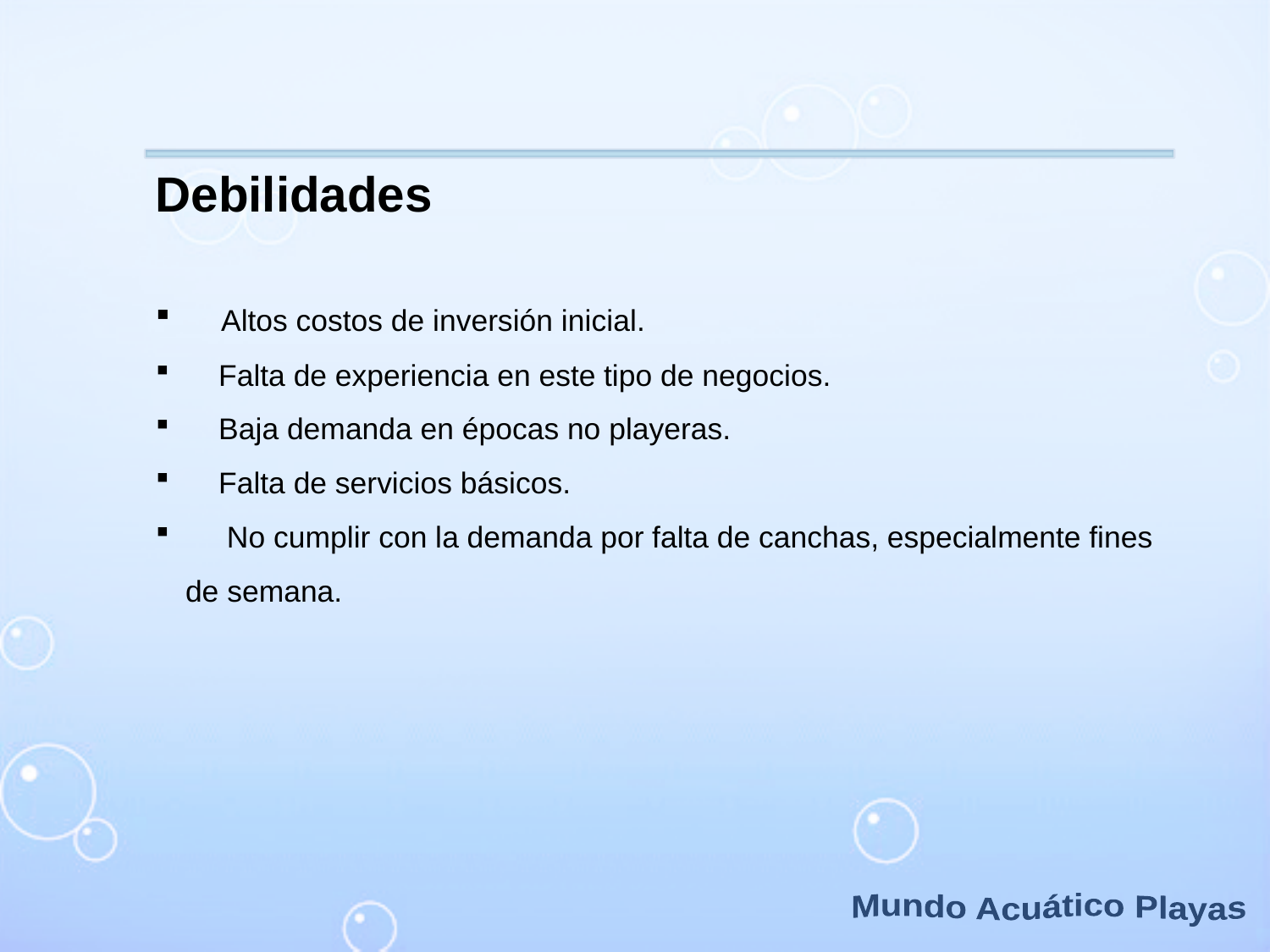

Debilidades

    Altos costos de inversión inicial.
    Falta de experiencia en este tipo de negocios.
    Baja demanda en épocas no playeras.
    Falta de servicios básicos.
     No cumplir con la demanda por falta de canchas, especialmente fines de semana.

Mundo Acuático Playas